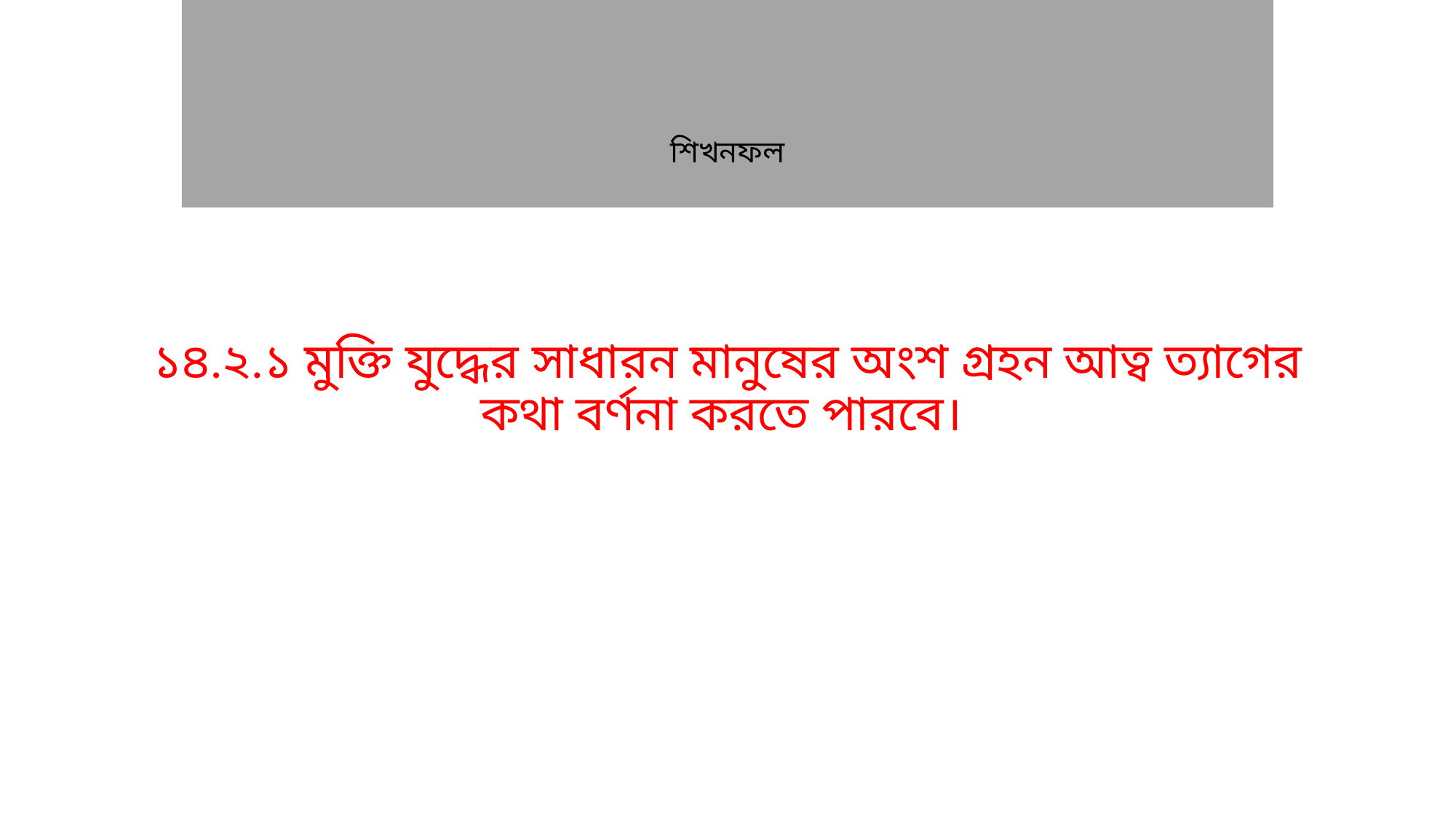

# শিখনফল
১৪.২.১ মুক্তি যুদ্ধের সাধারন মানুষের অংশ গ্রহন আত্ব ত্যাগের কথা বর্ণনা করতে পারবে।